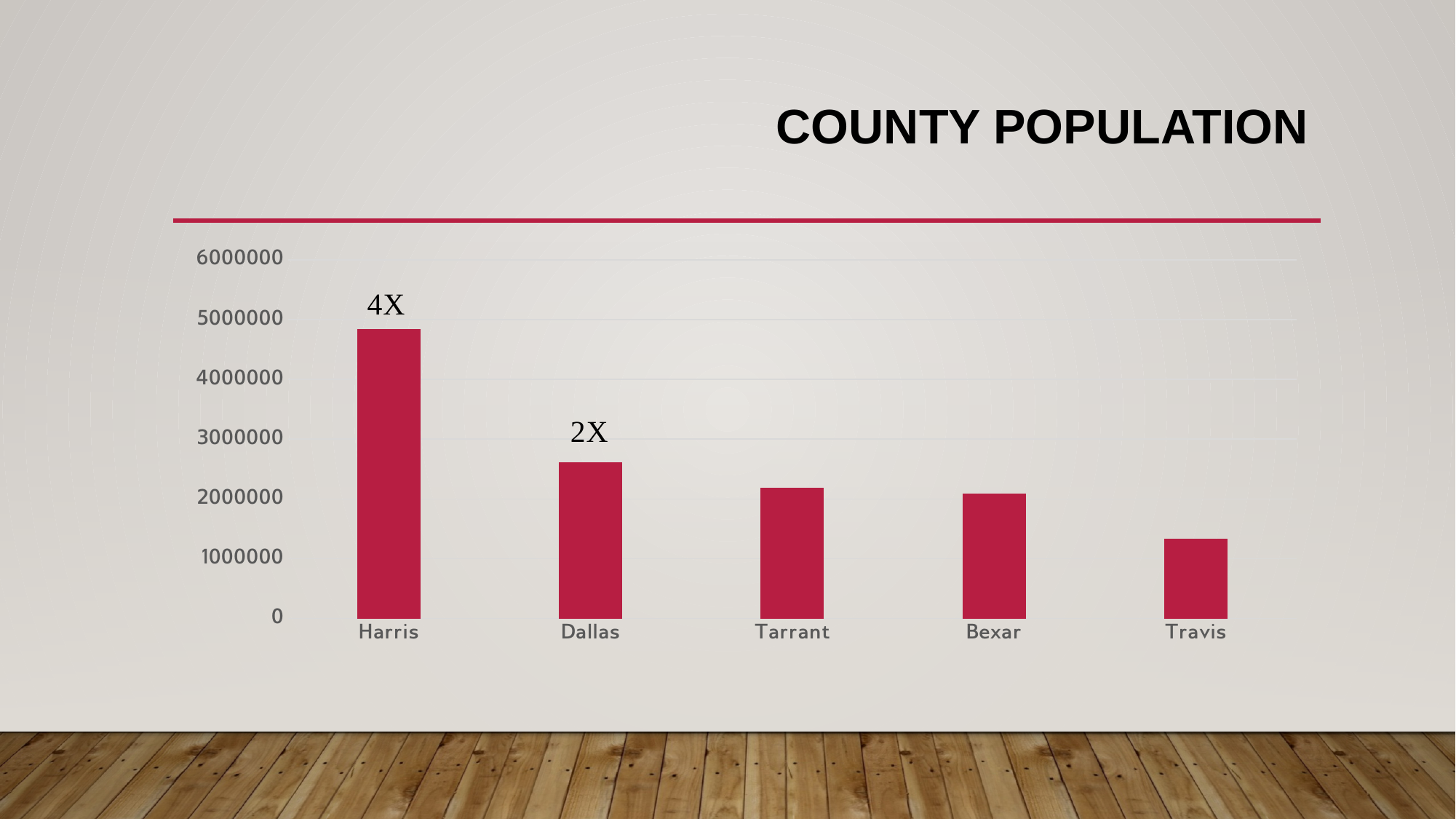

# County population

### Chart

| Category |  |
|---|---|
| Harris | 4835125.0 |
| Dallas | 2606358.0 |
| Tarrant | 2182947.0 |
| Bexar | 2087679.0 |
| Travis | 1334679.0 |